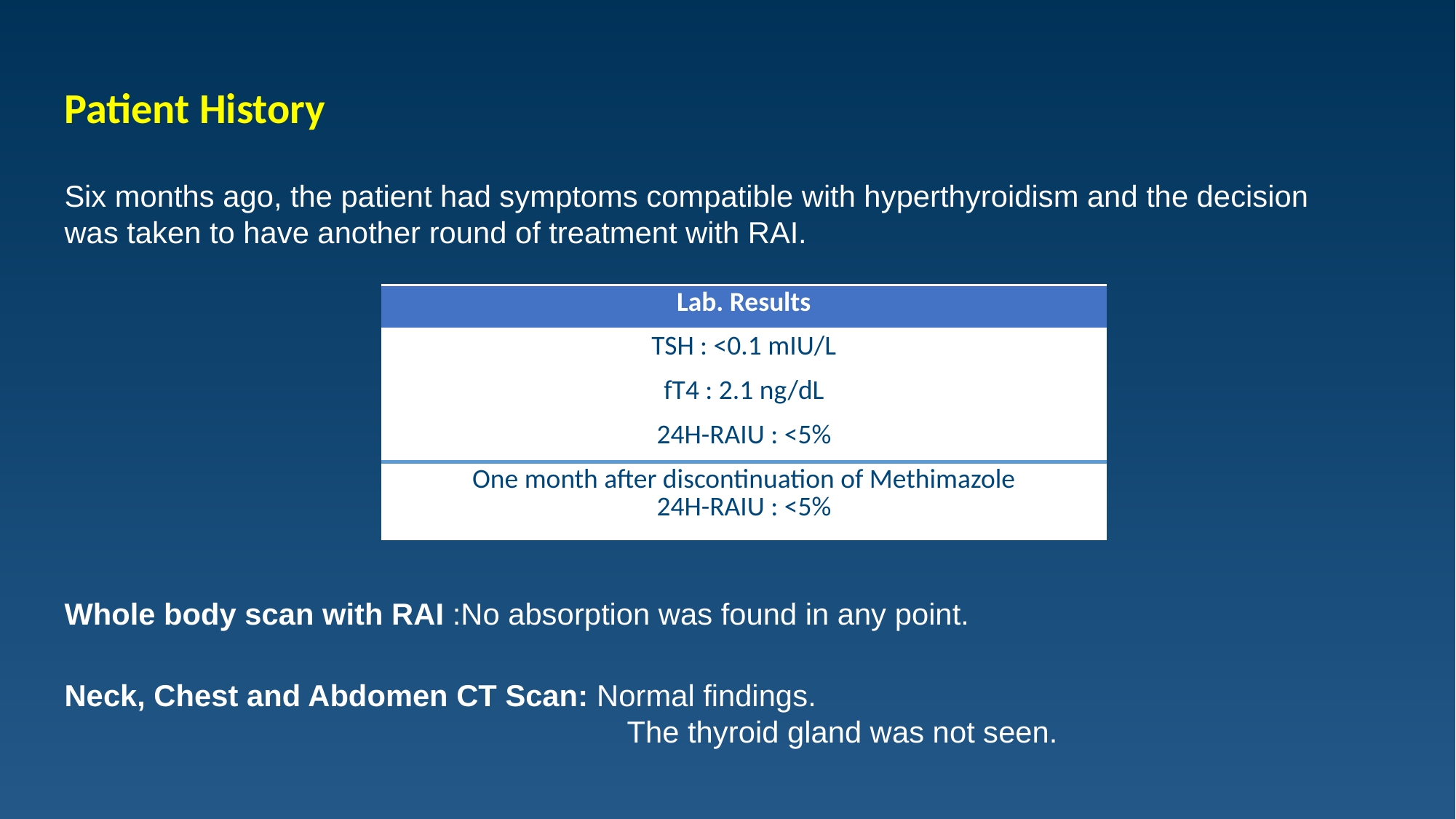

Patient History
Six months ago, the patient had symptoms compatible with hyperthyroidism and the decision was taken to have another round of treatment with RAI.
| Lab. Results |
| --- |
| TSH : <0.1 mIU/L |
| fT4 : 2.1 ng/dL |
| 24H-RAIU : <5% |
| One month after discontinuation of Methimazole 24H-RAIU : <5% |
Whole body scan with RAI :No absorption was found in any point.
Neck, Chest and Abdomen CT Scan: Normal findings.
					  The thyroid gland was not seen.